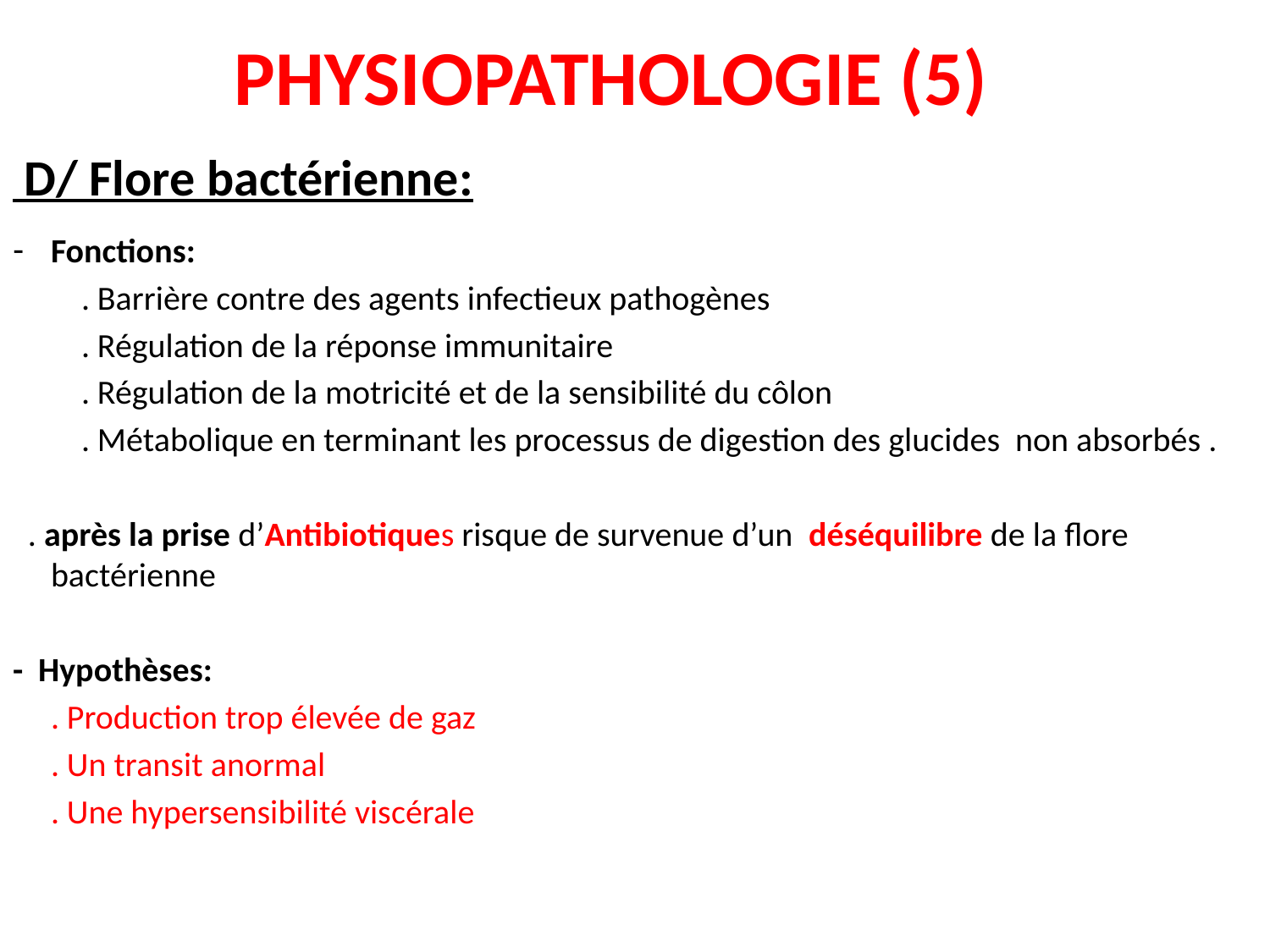

# PHYSIOPATHOLOGIE (5)
 D/ Flore bactérienne:

Fonctions:
         . Barrière contre des agents infectieux pathogènes
         . Régulation de la réponse immunitaire
         . Régulation de la motricité et de la sensibilité du côlon
         . Métabolique en terminant les processus de digestion des glucides  non absorbés .

  . après la prise d’Antibiotiques risque de survenue d’un  déséquilibre de la flore bactérienne

-  Hypothèses:
     . Production trop élevée de gaz
     . Un transit anormal
     . Une hypersensibilité viscérale